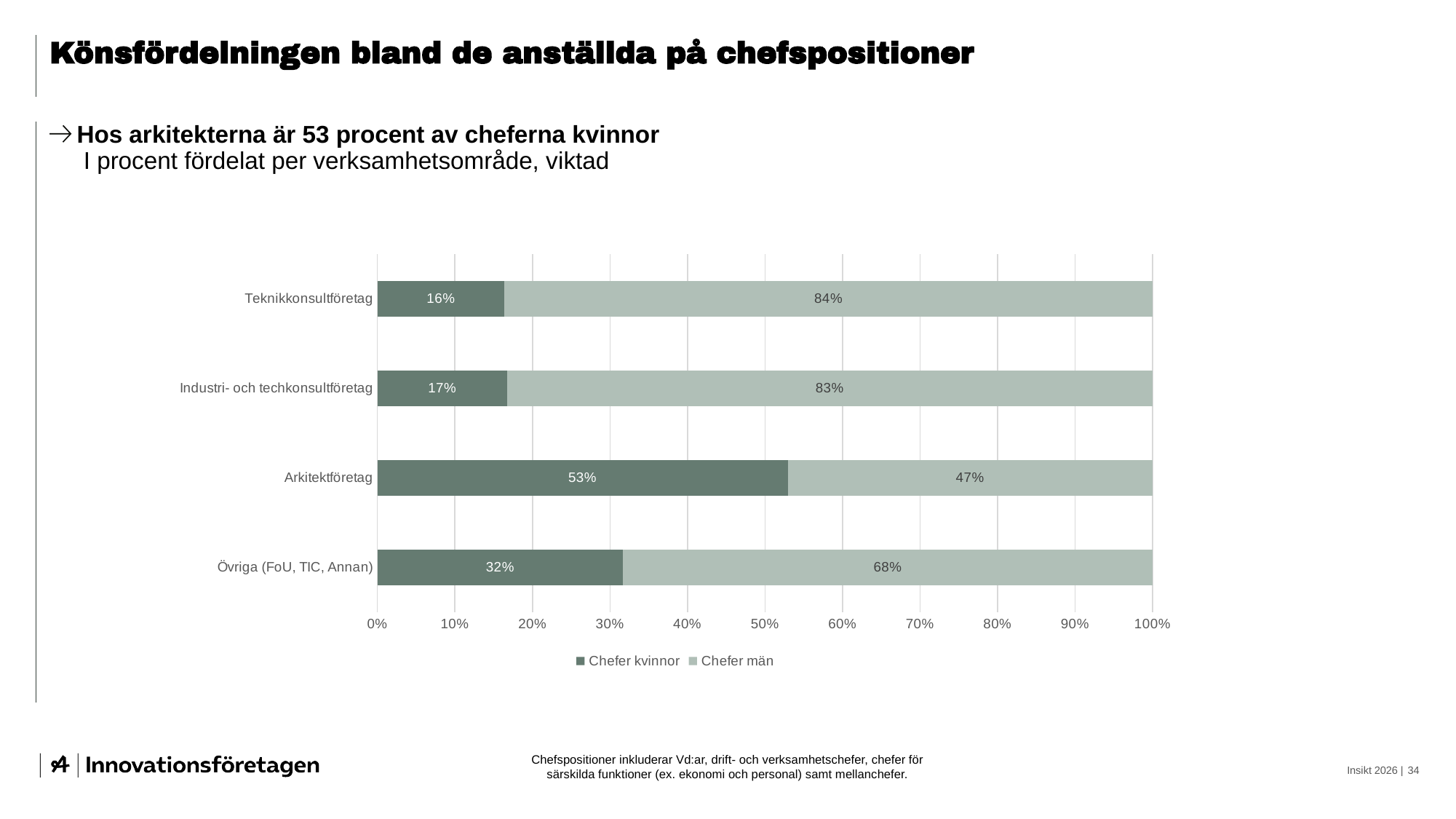

# Könsfördelningen bland de anställda på chefspositioner
Hos arkitekterna är 53 procent av cheferna kvinnor
 I procent fördelat per verksamhetsområde, viktad

### Chart

| Category | Chefer kvinnor | Chefer män |
|---|---|---|
| Teknikkonsultföretag | 0.16397854371148135 | 0.8360214562885185 |
| Industri- och techkonsultföretag | 0.16729900157645822 | 0.8327009984235417 |
| Arkitektföretag | 0.5294547787042977 | 0.4705452212957023 |
| Övriga (FoU, TIC, Annan) | 0.316929955290611 | 0.6830700447093889 |
Chefspositioner inkluderar Vd:ar, drift- och verksamhetschefer, chefer för särskilda funktioner (ex. ekonomi och personal) samt mellanchefer.
Insikt 2026 |
34